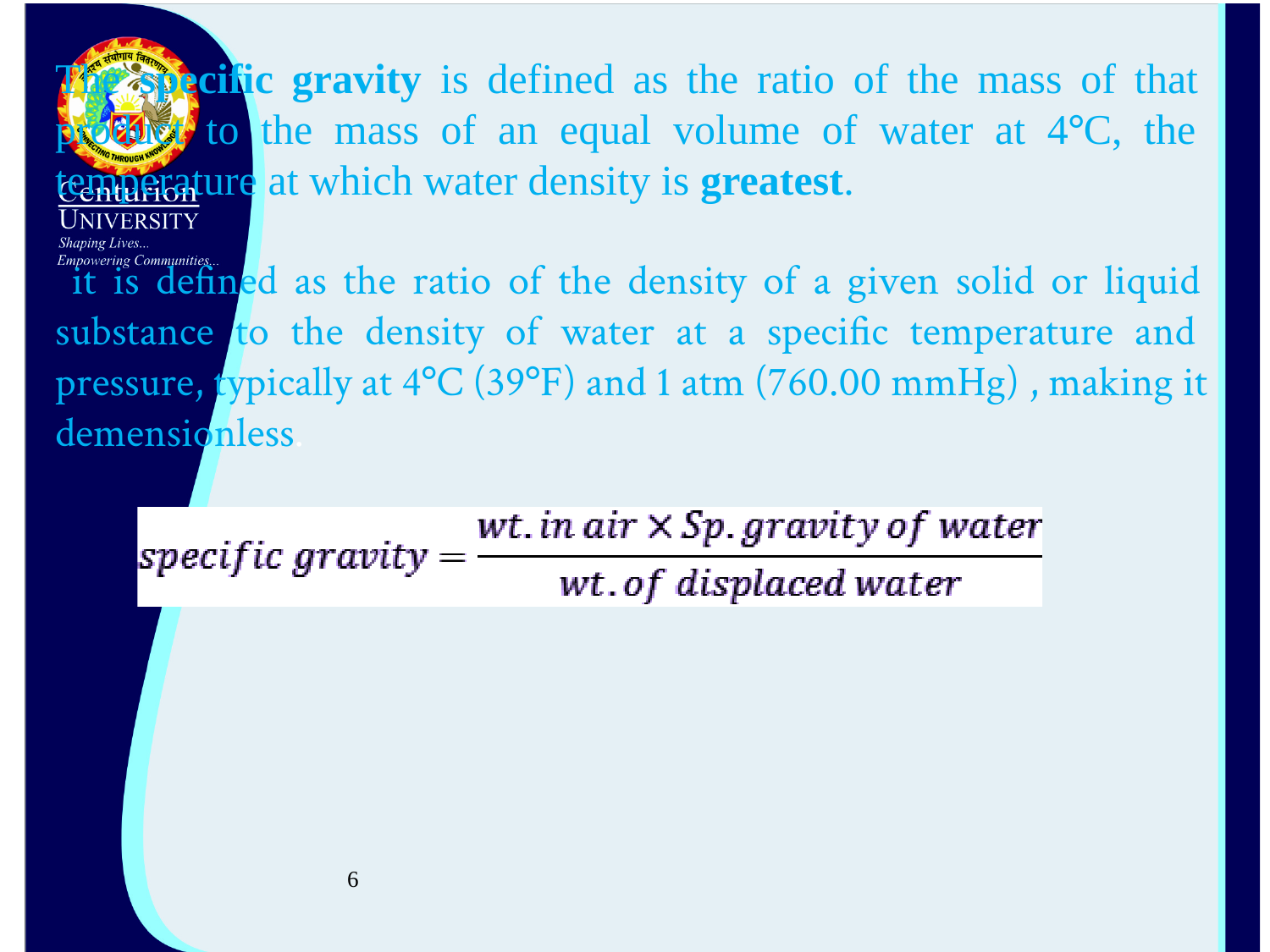

# The specific gravity is defined as the ratio of the mass of that  product to the mass of an equal volume of water at 4°C, the  temperature at which water density is greatest.
 it is defined as the ratio of the density of a given solid or liquid  substance to the density of water at a specific temperature and  pressure, typically at 4°C (39°F) and 1 atm (760.00 mmHg) , making it  demensionless.

6